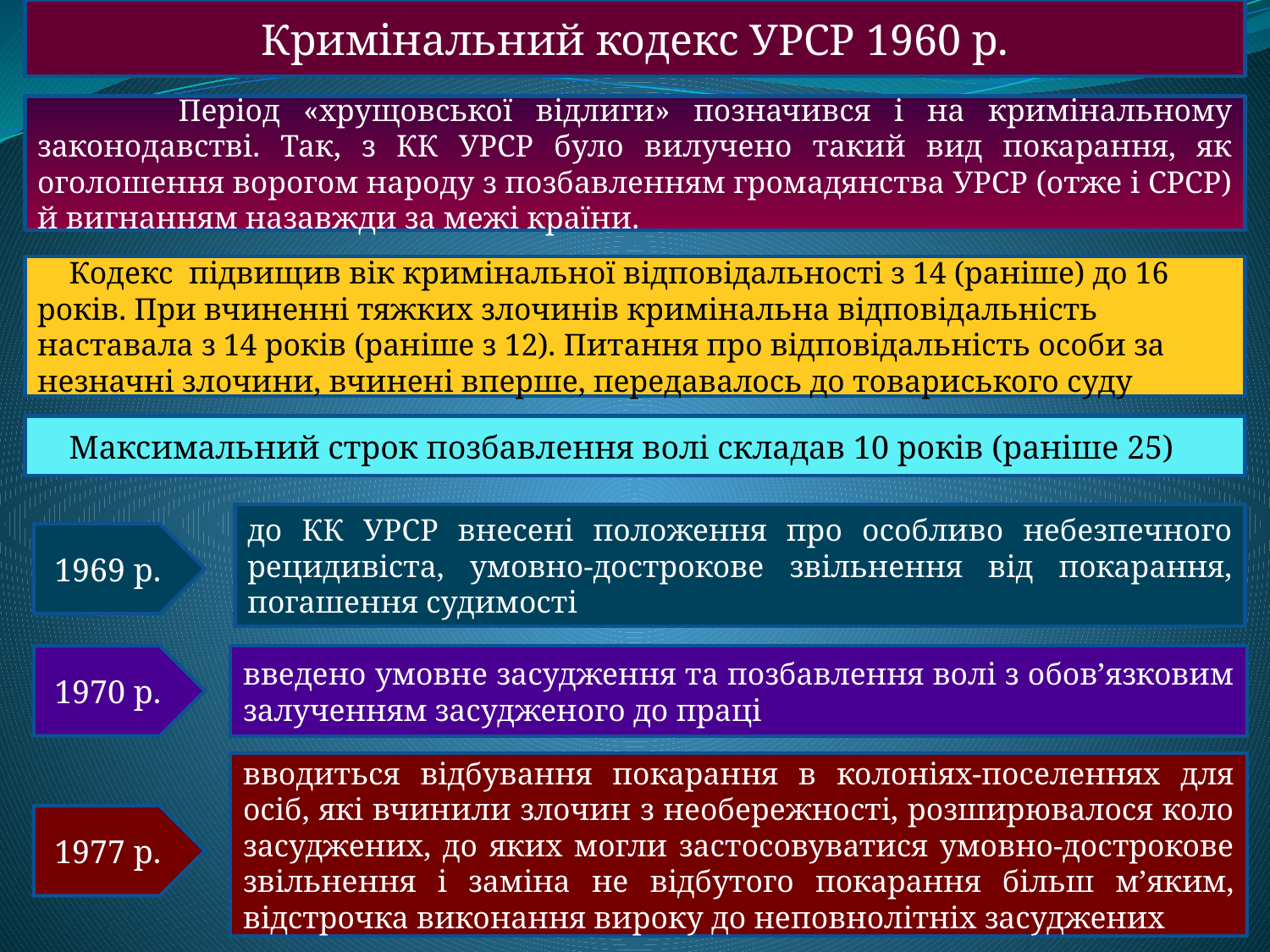

Кримінальний кодекс УРСР 1960 р.
      Період «хрущовської відлиги» позначився і на кримінальному законодавстві. Так, з КК УРСР було вилучено такий вид покарання, як оголошення ворогом народу з позбавленням громадянства УРСР (отже і СРСР) й вигнанням назавжди за межі країни.
Кодекс  підвищив вік кримінальної відповідальності з 14 (раніше) до 16 років. При вчиненні тяжких злочинів кримінальна відповідальність наставала з 14 років (раніше з 12). Питання про відповідальність особи за незначні злочини, вчинені вперше, передавалось до товариського суду
Максимальний строк позбавлення волі складав 10 років (раніше 25)
до КК УРСР внесені положення про особливо небезпечного рецидивіста, умовно-дострокове звільнення від покарання, погашення судимості
1969 р.
1970 р.
введено умовне засудження та позбавлення волі з обов’язковим залученням засудженого до праці
вводиться відбування покарання в колоніях-поселеннях для осіб, які вчинили злочин з необережності, розширювалося коло засуджених, до яких могли застосовуватися умовно-дострокове звільнення і заміна не відбутого покарання більш м’яким, відстрочка виконання вироку до неповнолітніх засуджених
1977 р.